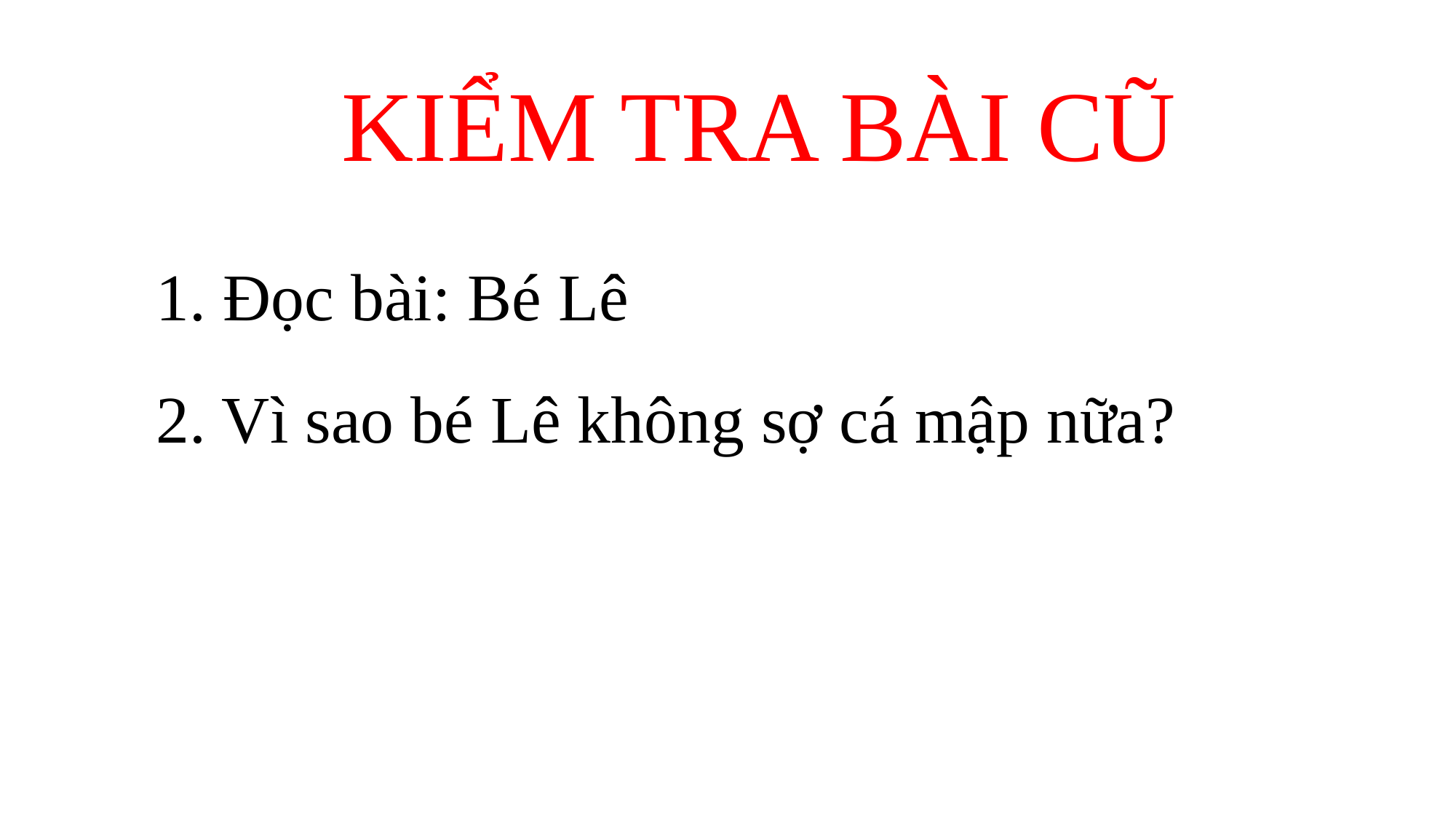

KIỂM TRA BÀI CŨ
1. Đọc bài: Bé Lê
2. Vì sao bé Lê không sợ cá mập nữa?